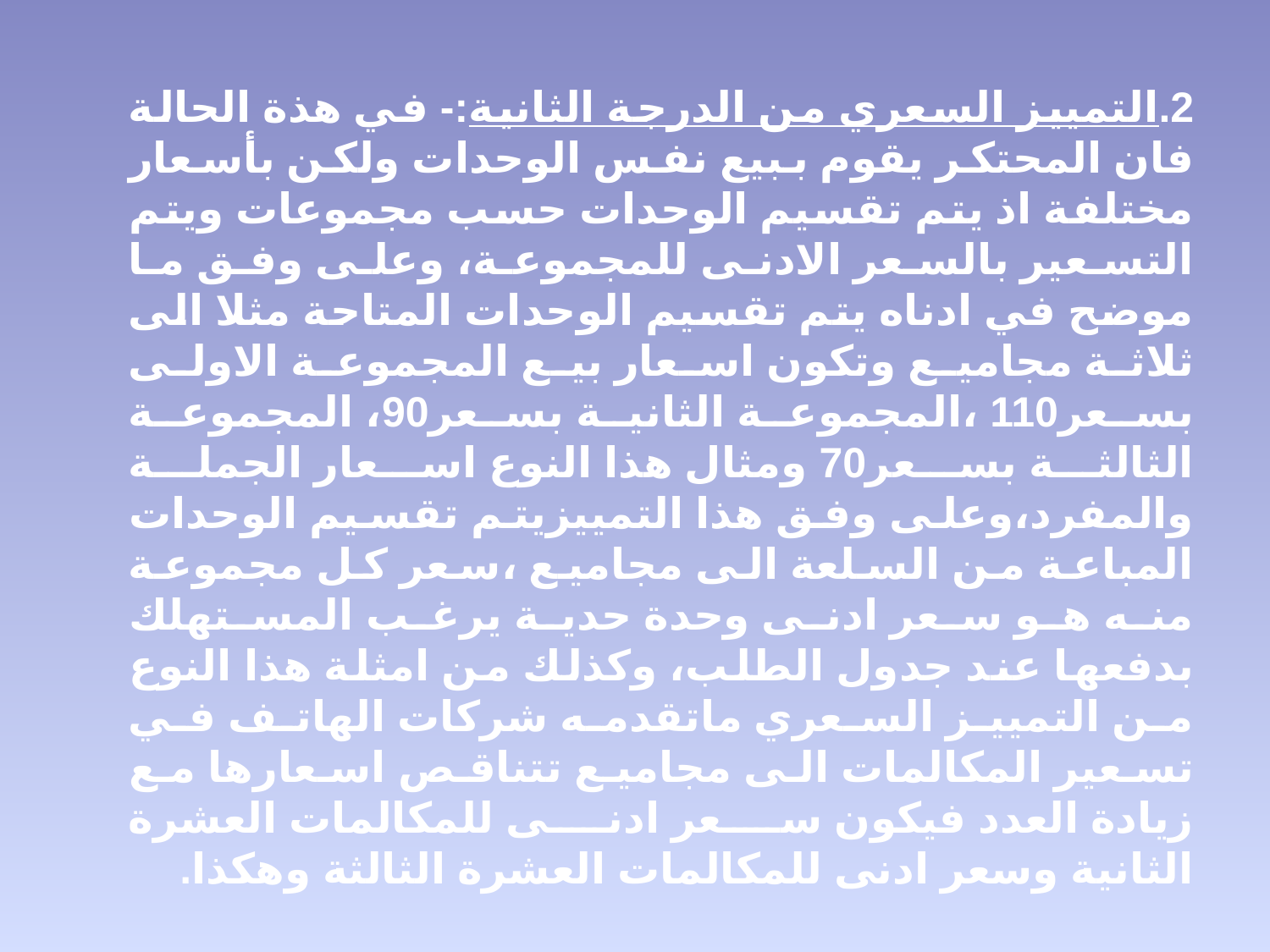

2.التمييز السعري من الدرجة الثانية:- في هذة الحالة فان المحتكر يقوم ببيع نفس الوحدات ولكن بأسعار مختلفة اذ يتم تقسيم الوحدات حسب مجموعات ويتم التسعير بالسعر الادنى للمجموعة، وعلى وفق ما موضح في ادناه يتم تقسيم الوحدات المتاحة مثلا الى ثلاثة مجاميع وتكون اسعار بيع المجموعة الاولى بسعر110 ،المجموعة الثانية بسعر90، المجموعة الثالثة بسعر70 ومثال هذا النوع اسعار الجملة والمفرد،وعلى وفق هذا التمييزيتم تقسيم الوحدات المباعة من السلعة الى مجاميع ،سعر كل مجموعة منه هو سعر ادنى وحدة حدية يرغب المستهلك بدفعها عند جدول الطلب، وكذلك من امثلة هذا النوع من التمييز السعري ماتقدمه شركات الهاتف في تسعير المكالمات الى مجاميع تتناقص اسعارها مع زيادة العدد فيكون سعر ادنى للمكالمات العشرة الثانية وسعر ادنى للمكالمات العشرة الثالثة وهكذا.